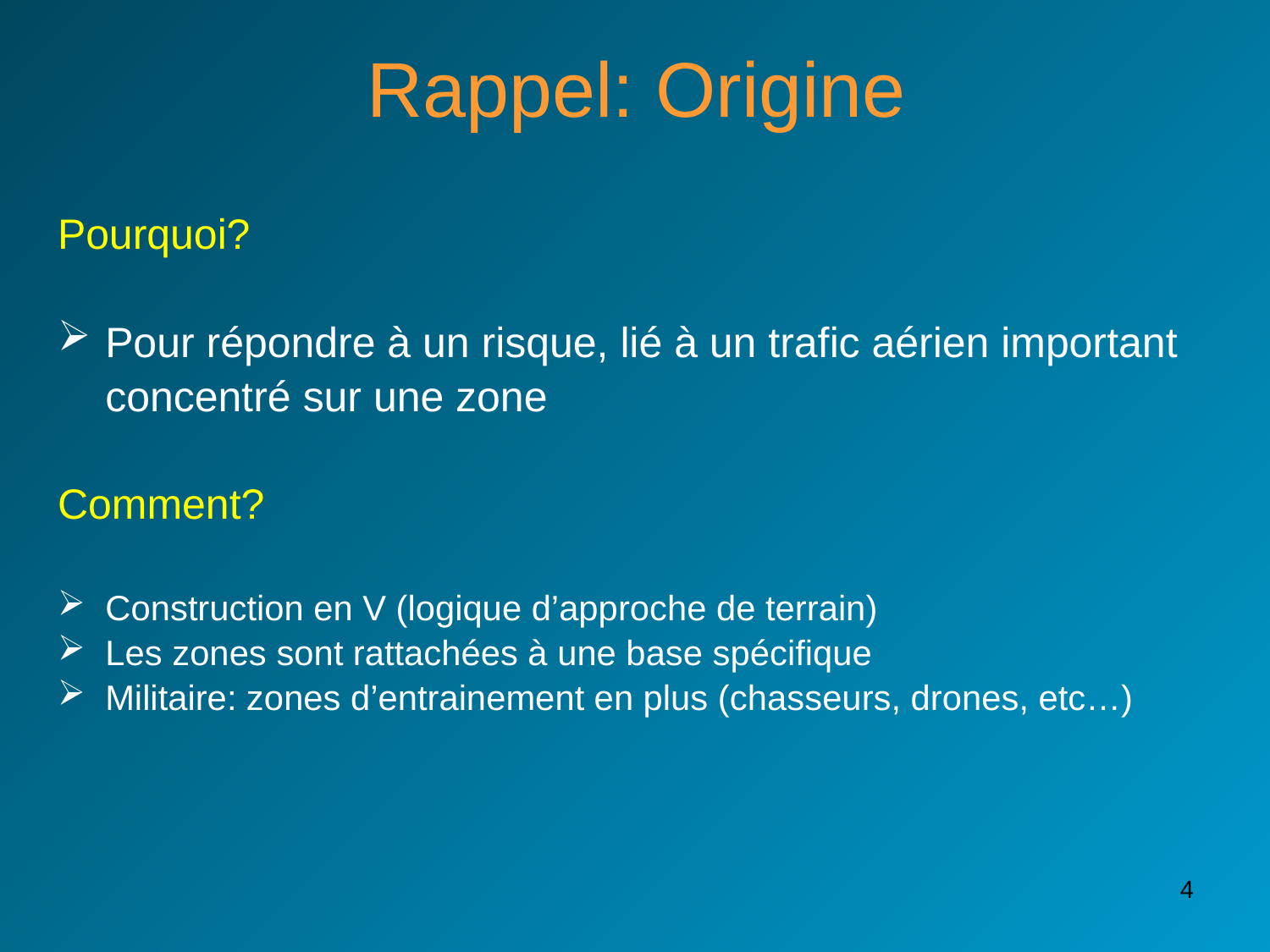

# Rappel: Origine
Pourquoi?

Pour répondre à un risque, lié à un trafic aérien important
	concentré sur une zone

Comment?

Construction en V (logique d’approche de terrain)
Les zones sont rattachées à une base spécifique
Militaire: zones d’entrainement en plus (chasseurs, drones, etc…)
4